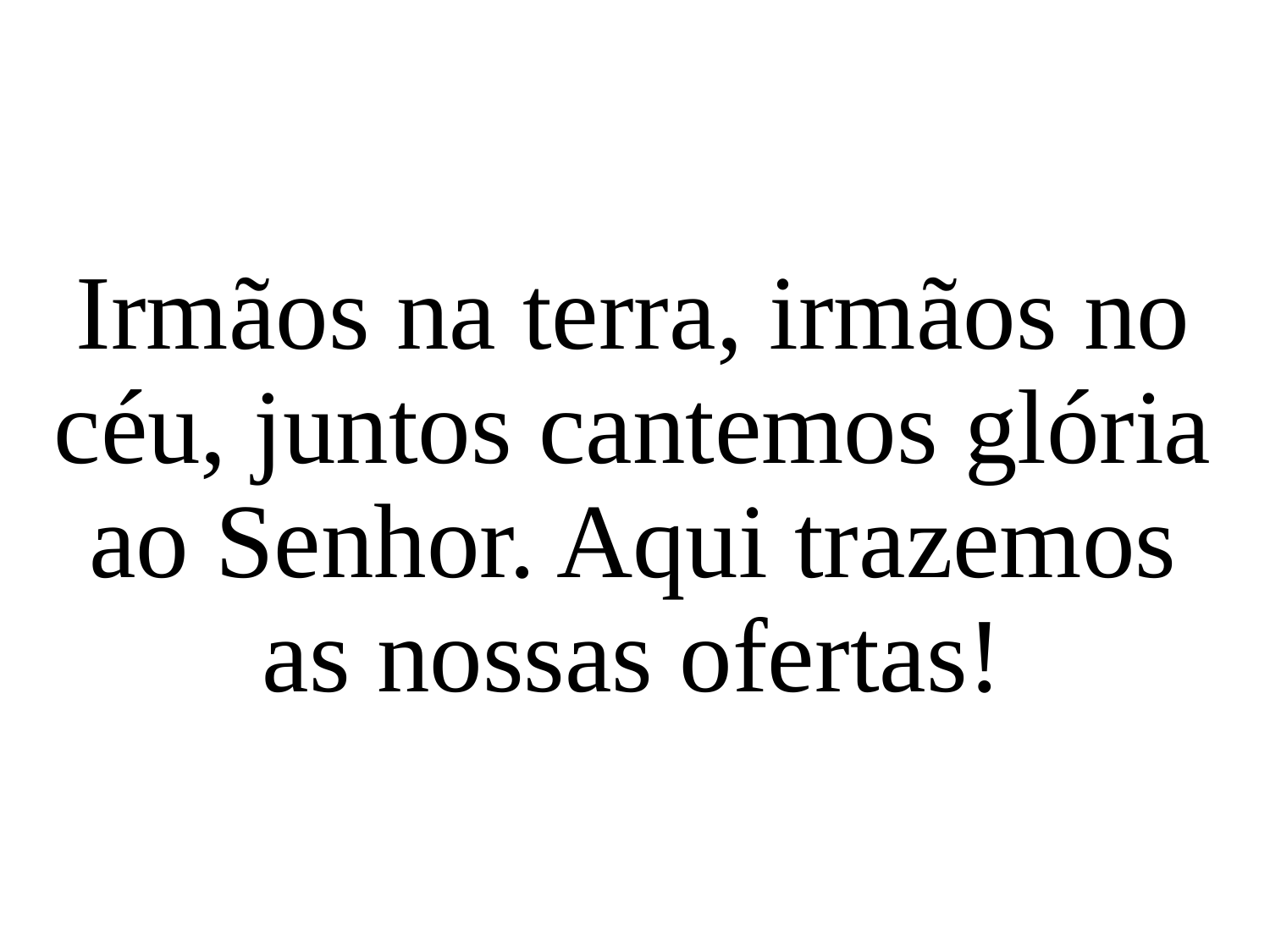

Irmãos na terra, irmãos no céu, juntos cantemos glória ao Senhor. Aqui trazemos as nossas ofertas!